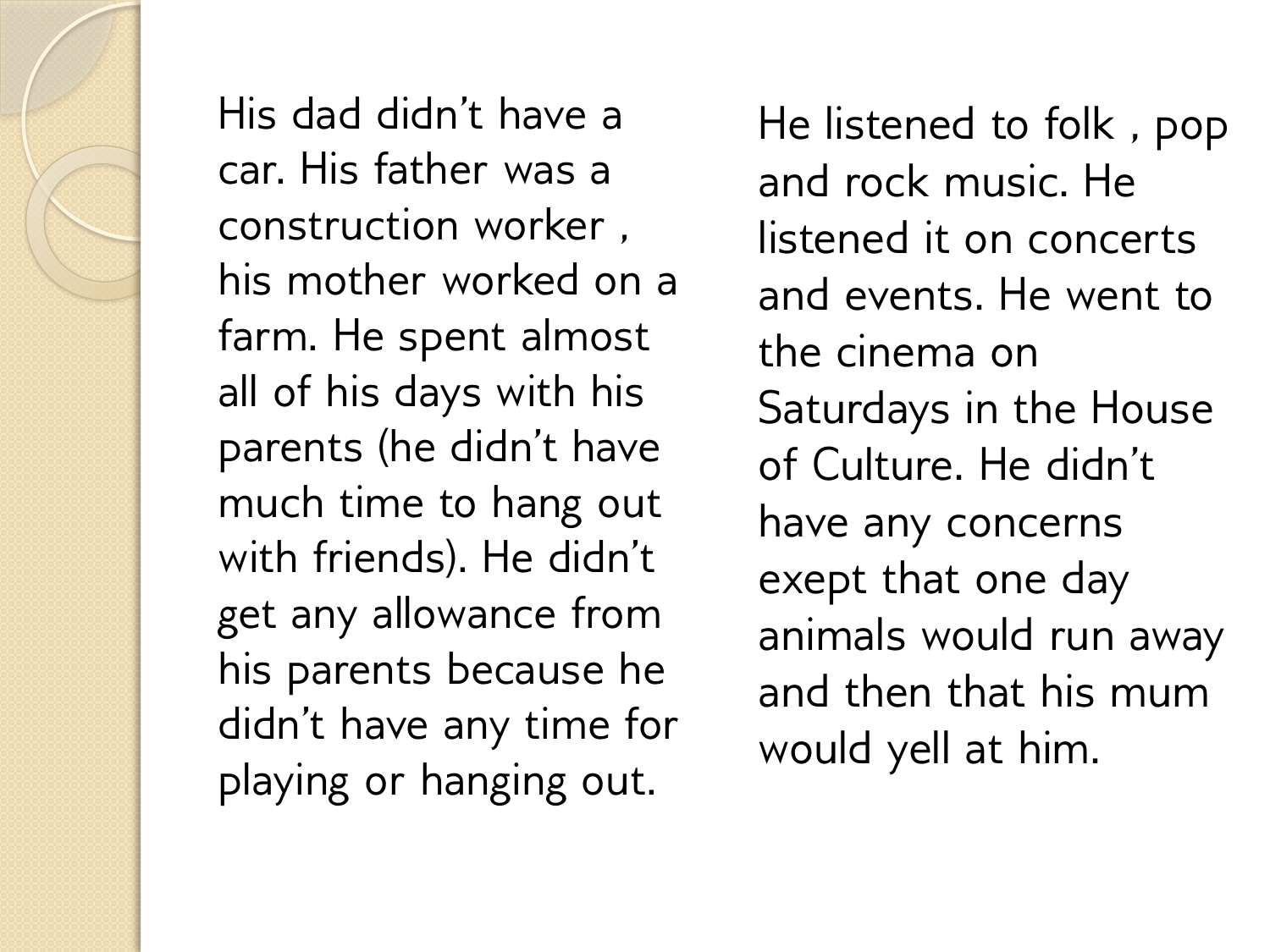

His dad didn’t have a car. His father was a construction worker , his mother worked on a farm. He spent almost all of his days with his parents (he didn’t have much time to hang out with friends). He didn’t get any allowance from his parents because he didn’t have any time for playing or hanging out.
He listened to folk , pop and rock music. He listened it on concerts and events. He went to the cinema on Saturdays in the House of Culture. He didn’t have any concerns exept that one day animals would run away and then that his mum would yell at him.